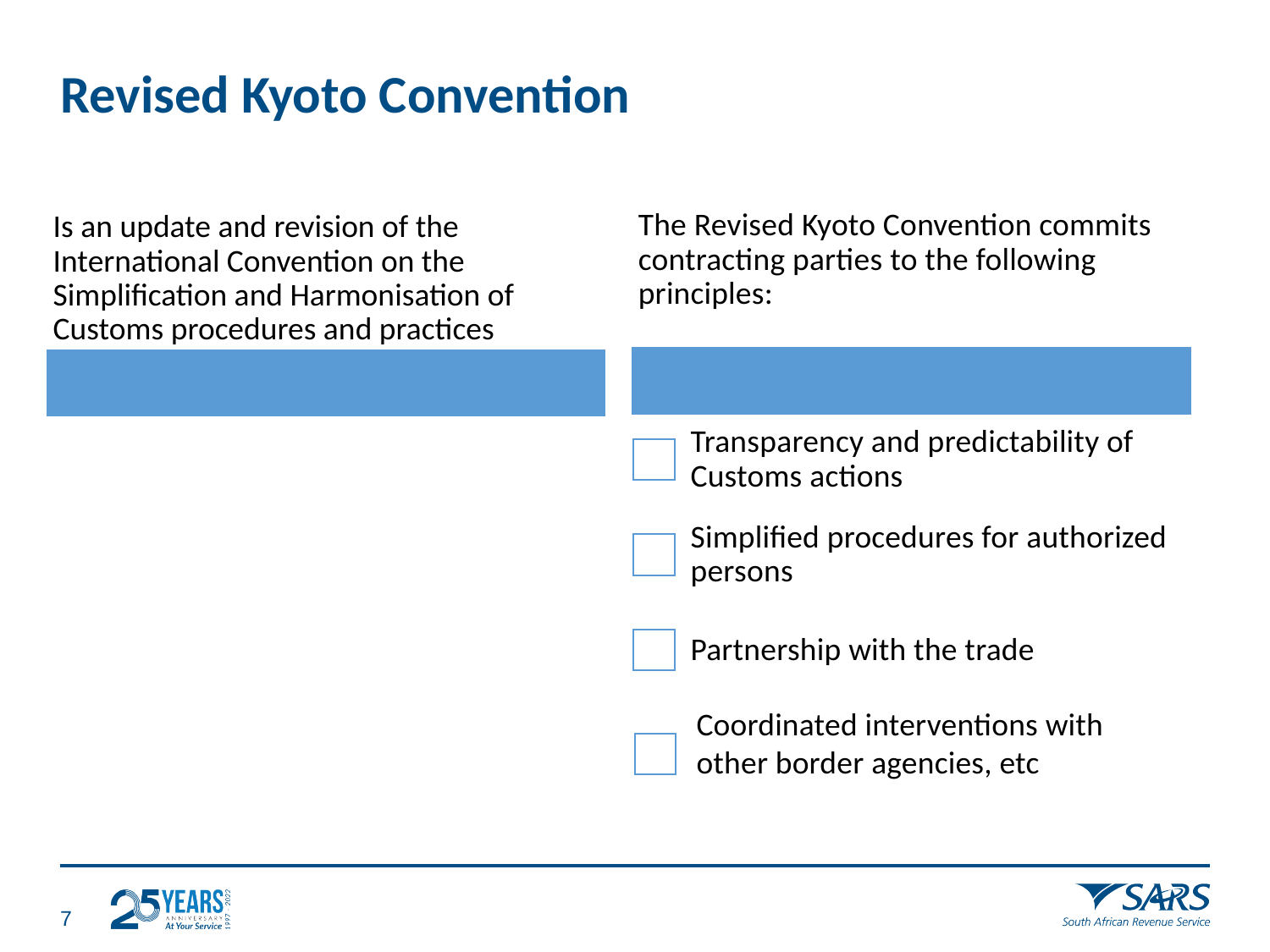

# Revised Kyoto Convention
Is an update and revision of the International Convention on the Simplification and Harmonisation of Customs procedures and practices
The Revised Kyoto Convention commits contracting parties to the following principles:
Transparency and predictability of Customs actions
Simplified procedures for authorized persons
Partnership with the trade
Coordinated interventions with other border agencies, etc
7